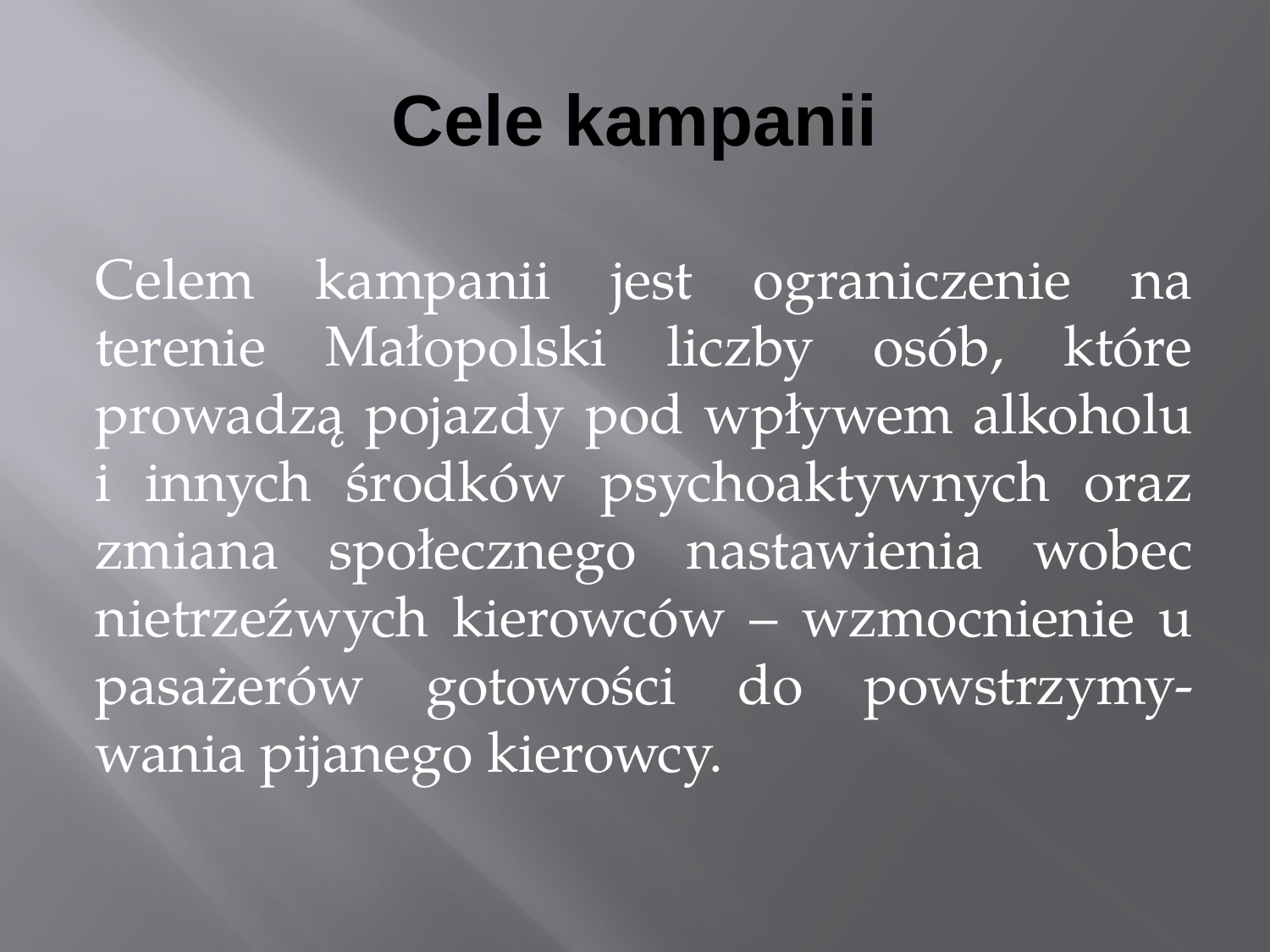

# Cele kampanii
Celem kampanii jest ograniczenie na terenie Małopolski liczby osób, które prowadzą pojazdy pod wpływem alkoholu i innych środków psychoaktywnych oraz zmiana społecznego nastawienia wobec nietrzeźwych kierowców – wzmocnienie u pasażerów gotowości do powstrzymy-wania pijanego kierowcy.